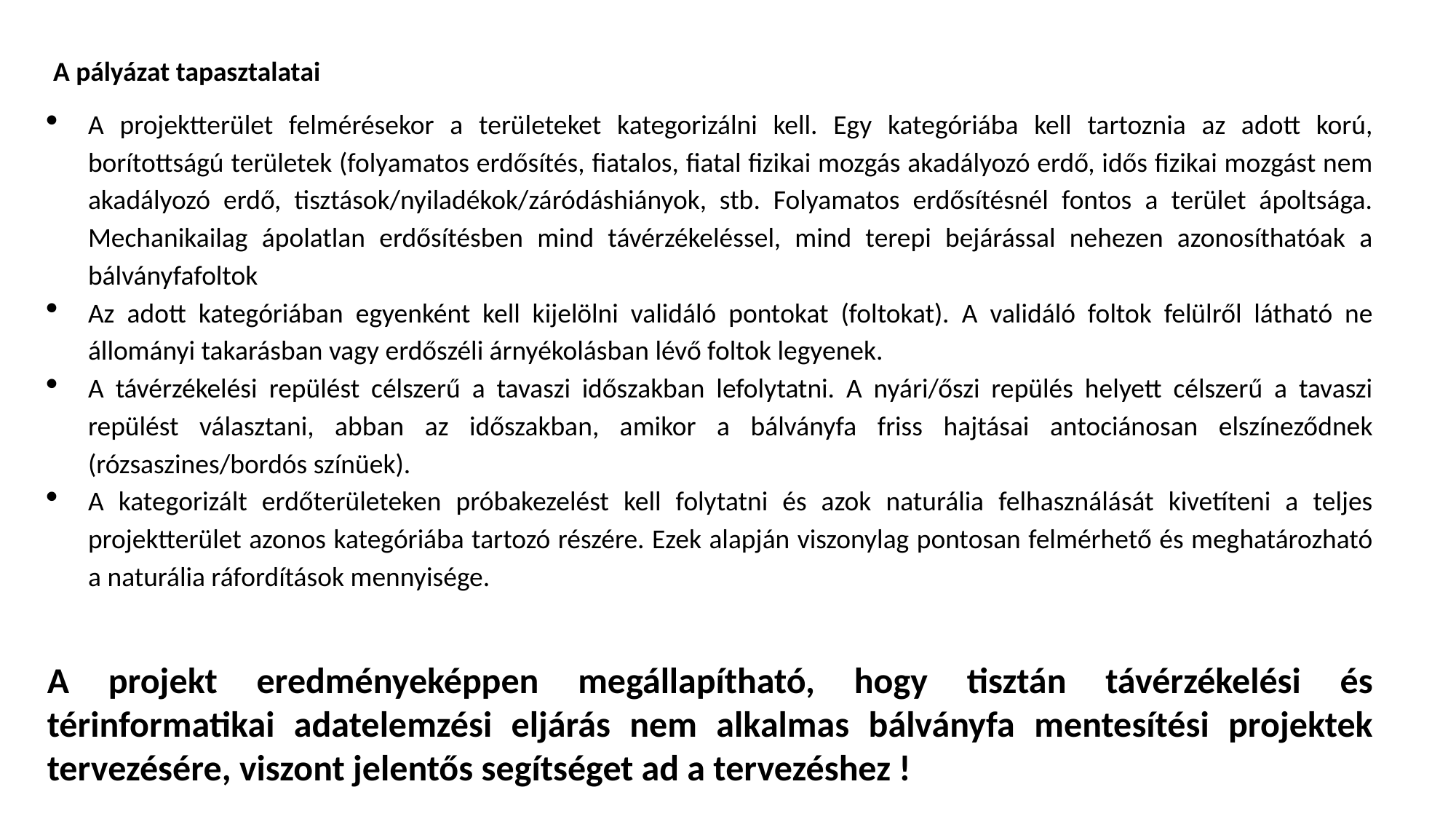

A pályázat tapasztalatai
A projektterület felmérésekor a területeket kategorizálni kell. Egy kategóriába kell tartoznia az adott korú, borítottságú területek (folyamatos erdősítés, fiatalos, fiatal fizikai mozgás akadályozó erdő, idős fizikai mozgást nem akadályozó erdő, tisztások/nyiladékok/záródáshiányok, stb. Folyamatos erdősítésnél fontos a terület ápoltsága. Mechanikailag ápolatlan erdősítésben mind távérzékeléssel, mind terepi bejárással nehezen azonosíthatóak a bálványfafoltok
Az adott kategóriában egyenként kell kijelölni validáló pontokat (foltokat). A validáló foltok felülről látható ne állományi takarásban vagy erdőszéli árnyékolásban lévő foltok legyenek.
A távérzékelési repülést célszerű a tavaszi időszakban lefolytatni. A nyári/őszi repülés helyett célszerű a tavaszi repülést választani, abban az időszakban, amikor a bálványfa friss hajtásai antociánosan elszíneződnek (rózsaszines/bordós színüek).
A kategorizált erdőterületeken próbakezelést kell folytatni és azok naturália felhasználását kivetíteni a teljes projektterület azonos kategóriába tartozó részére. Ezek alapján viszonylag pontosan felmérhető és meghatározható a naturália ráfordítások mennyisége.

A projekt eredményeképpen megállapítható, hogy tisztán távérzékelési és térinformatikai adatelemzési eljárás nem alkalmas bálványfa mentesítési projektek tervezésére, viszont jelentős segítséget ad a tervezéshez !